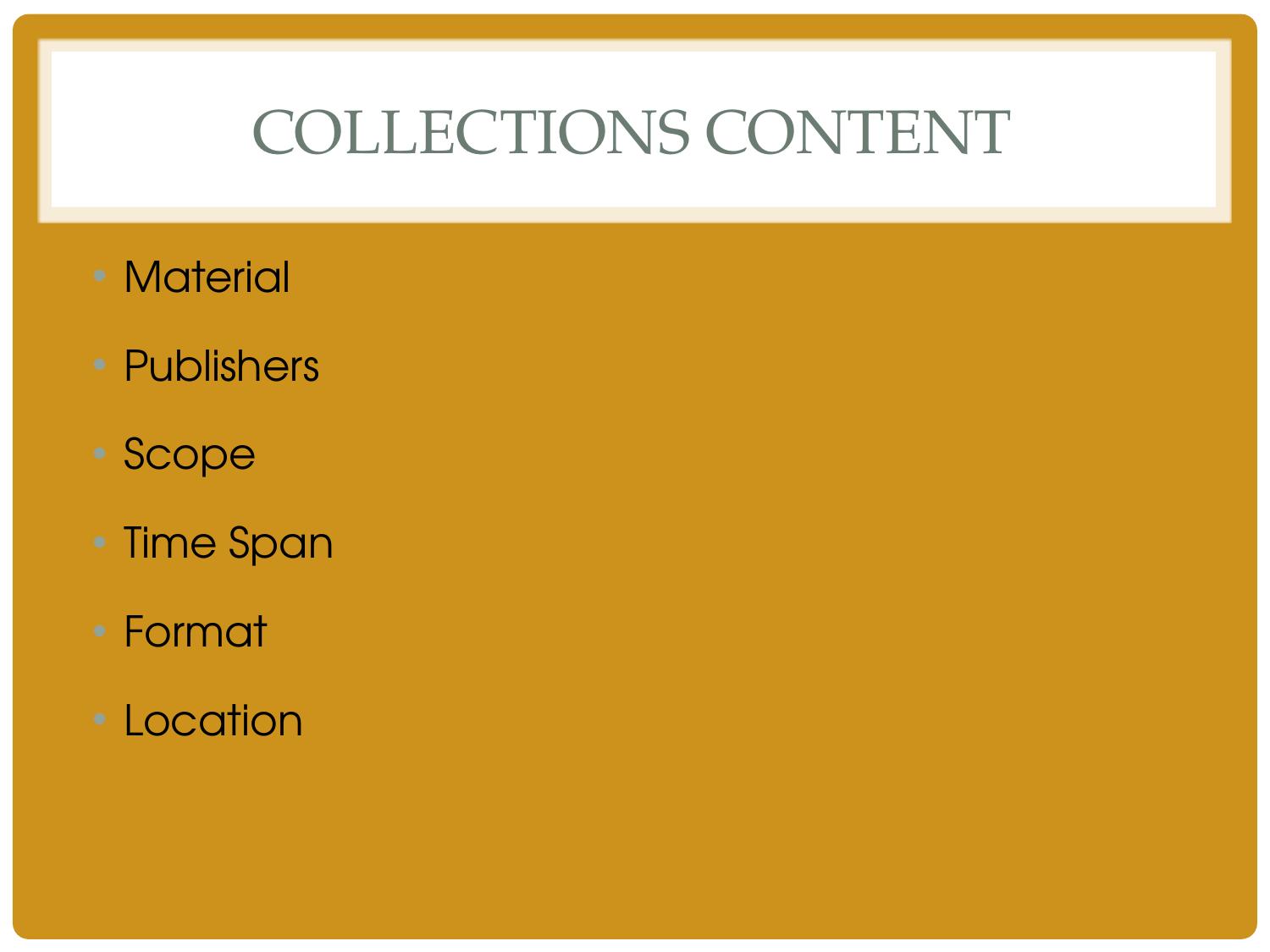

# COLLECTIONS CONTENT
Material

Publishers

Scope

Time Span

Format

Location